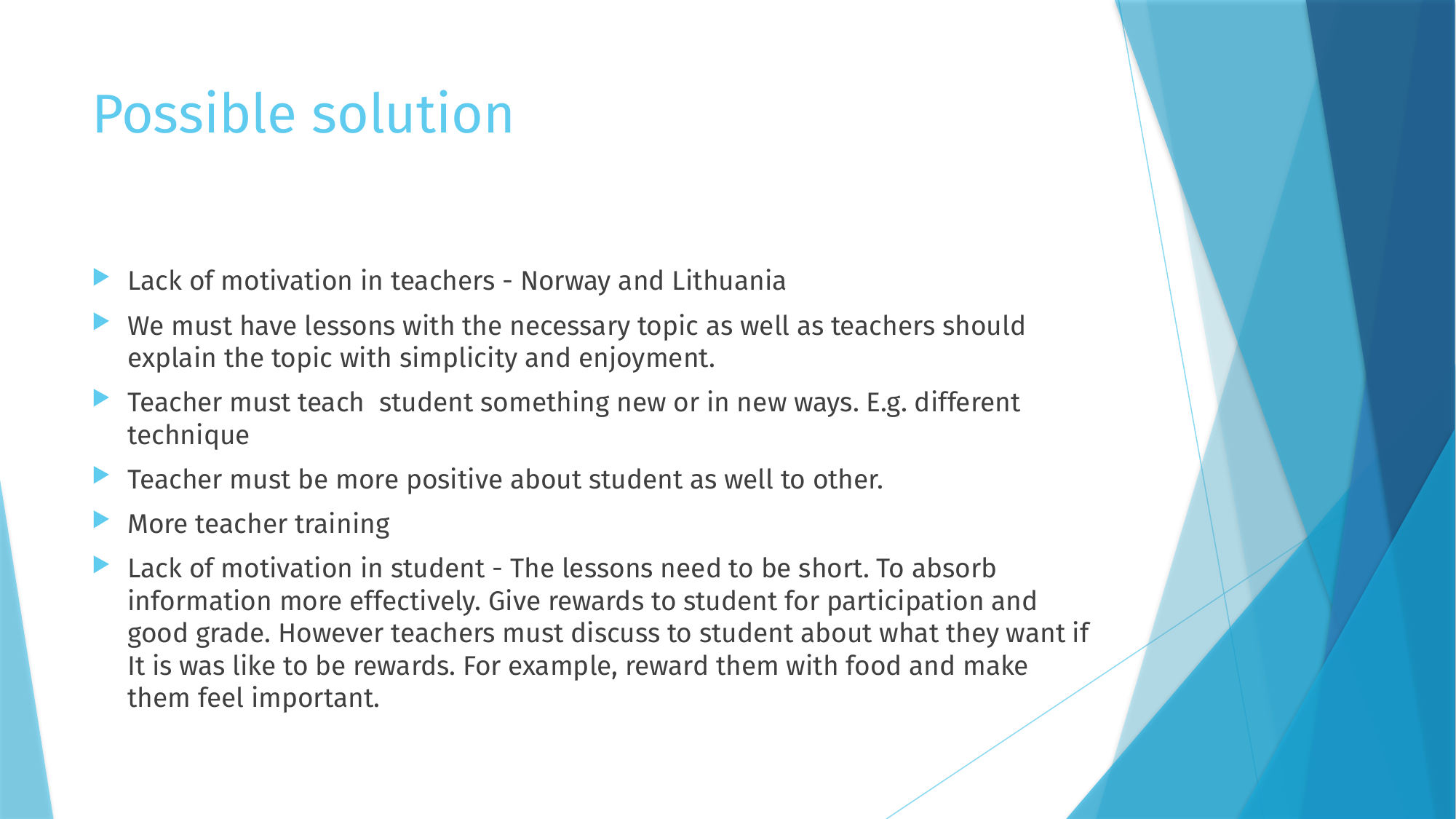

# Possible solution
Lack of motivation in teachers - Norway and Lithuania
We must have lessons with the necessary topic as well as teachers should explain the topic with simplicity and enjoyment.
Teacher must teach  student something new or in new ways. E.g. different technique
Teacher must be more positive about student as well to other.
More teacher training
Lack of motivation in student - The lessons need to be short. To absorb information more effectively. Give rewards to student for participation and good grade. However teachers must discuss to student about what they want if It is was like to be rewards. For example, reward them with food and make them feel important.